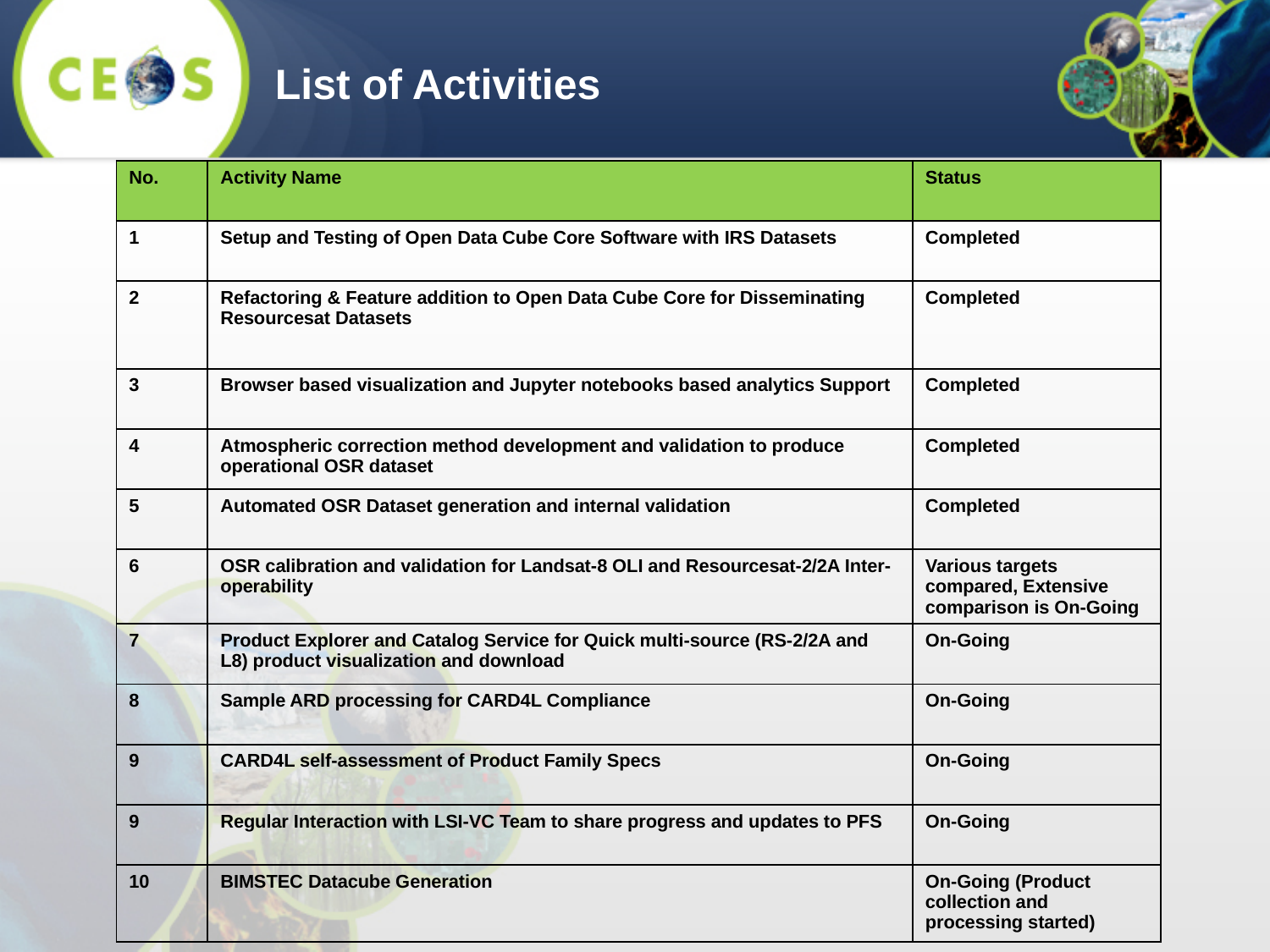

List of Activities
| No. | Activity Name | Status |
| --- | --- | --- |
| 1 | Setup and Testing of Open Data Cube Core Software with IRS Datasets | Completed |
| 2 | Refactoring & Feature addition to Open Data Cube Core for Disseminating Resourcesat Datasets | Completed |
| 3 | Browser based visualization and Jupyter notebooks based analytics Support | Completed |
| 4 | Atmospheric correction method development and validation to produce operational OSR dataset | Completed |
| 5 | Automated OSR Dataset generation and internal validation | Completed |
| 6 | OSR calibration and validation for Landsat-8 OLI and Resourcesat-2/2A Inter-operability | Various targets compared, Extensive comparison is On-Going |
| 7 | Product Explorer and Catalog Service for Quick multi-source (RS-2/2A and L8) product visualization and download | On-Going |
| 8 | Sample ARD processing for CARD4L Compliance | On-Going |
| 9 | CARD4L self-assessment of Product Family Specs | On-Going |
| 9 | Regular Interaction with LSI-VC Team to share progress and updates to PFS | On-Going |
| 10 | BIMSTEC Datacube Generation | On-Going (Product collection and processing started) |